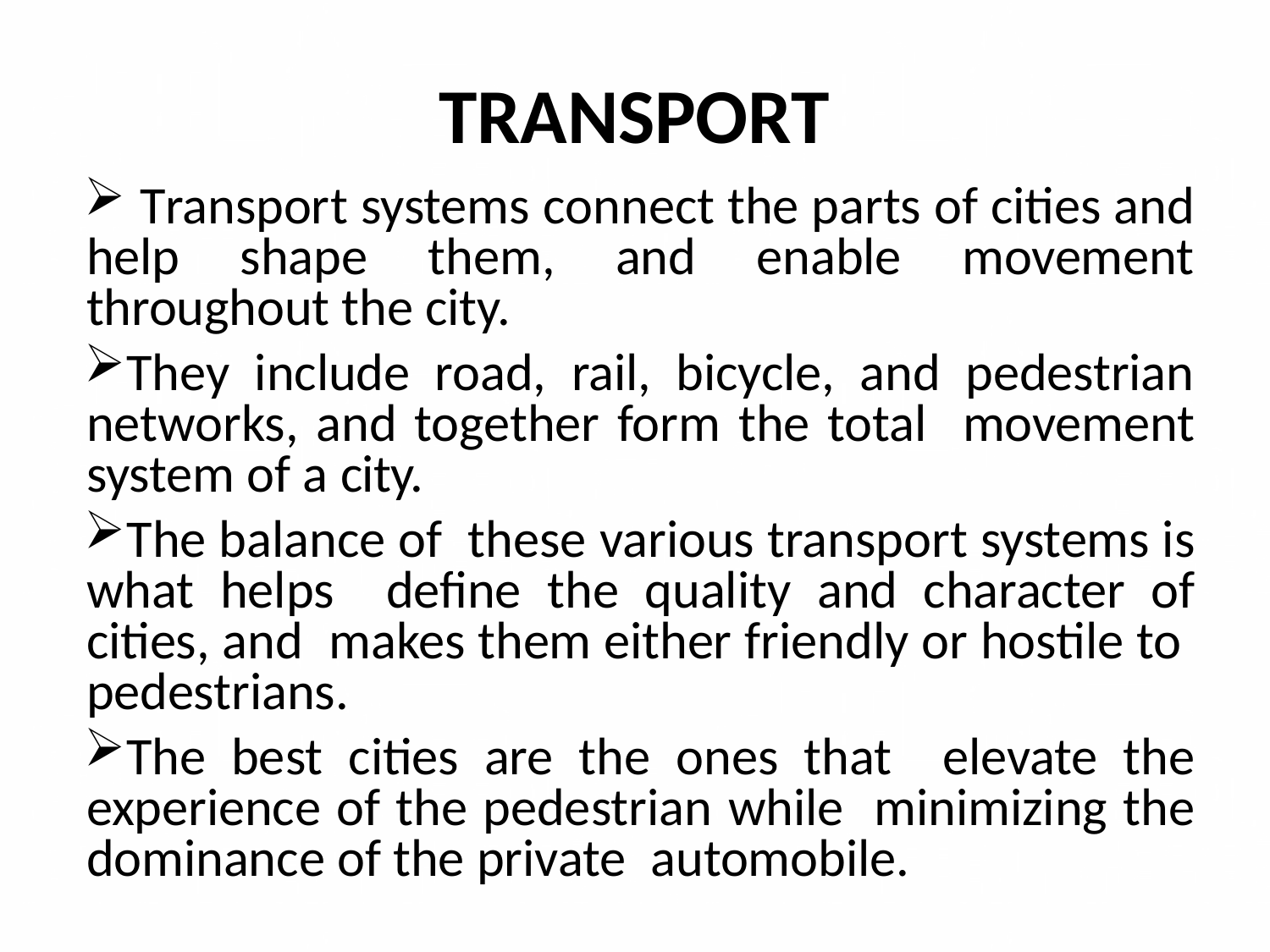

# TRANSPORT
 Transport systems connect the parts of cities and help shape them, and enable movement throughout the city.
They include road, rail, bicycle, and pedestrian networks, and together form the total  movement system of a city.
The balance of  these various transport systems is what helps  define the quality and character of cities, and  makes them either friendly or hostile to  pedestrians.
The best cities are the ones that  elevate the experience of the pedestrian while  minimizing the dominance of the private  automobile.